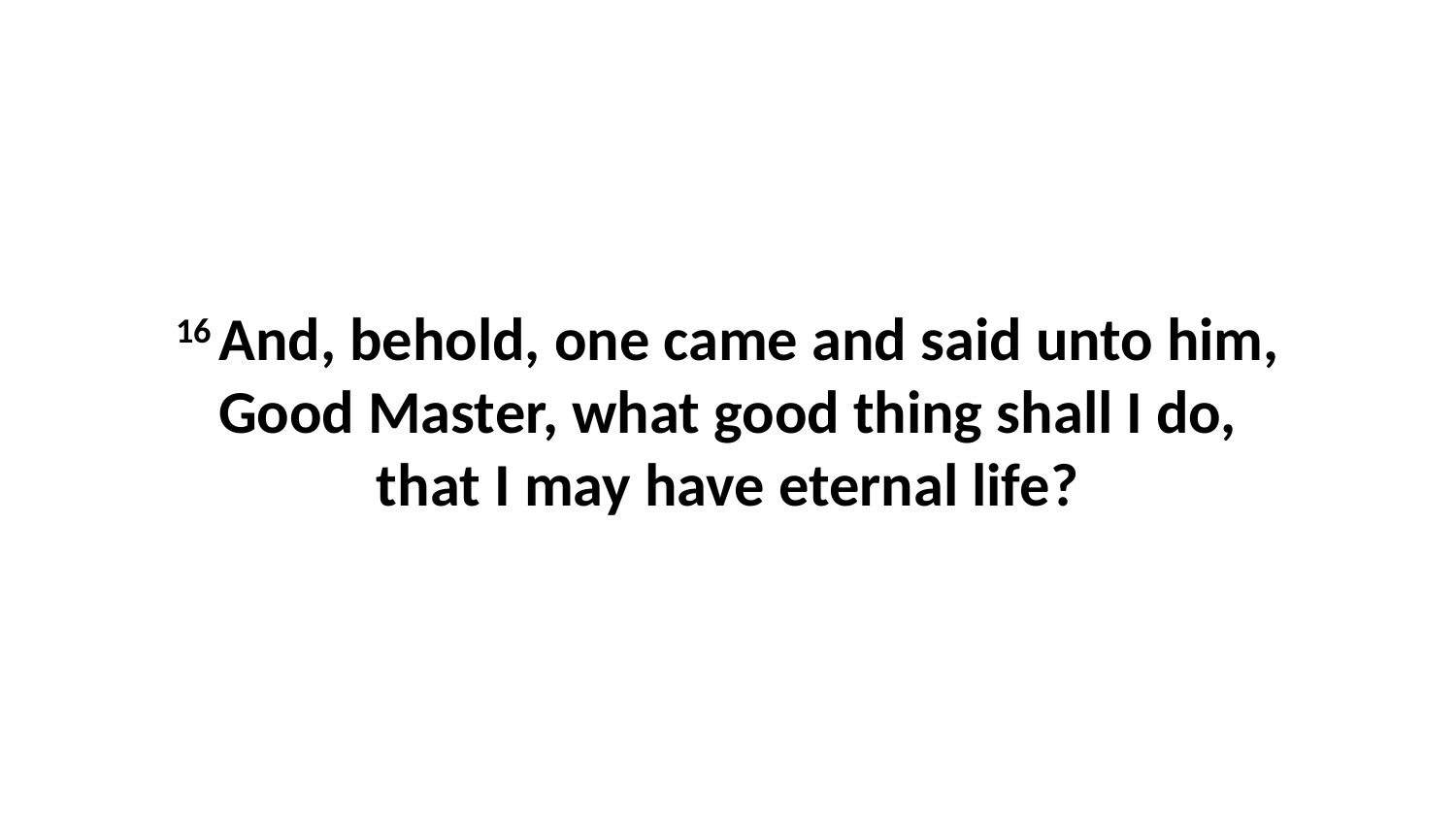

16 And, behold, one came and said unto him, Good Master, what good thing shall I do, that I may have eternal life?